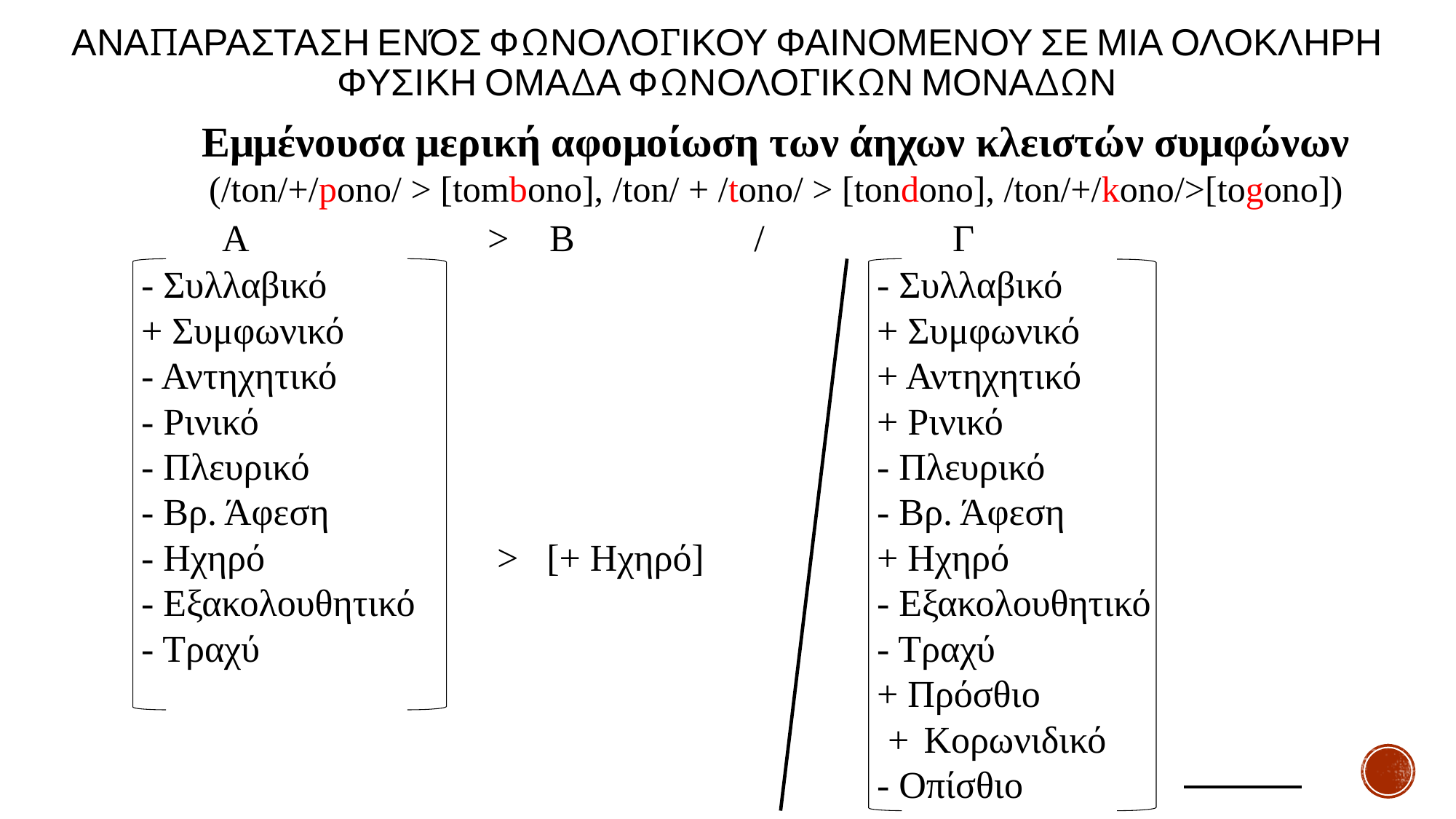

# ΑΝΑΠΑΡΑΣΤΑΣΗ ΕΝΌΣ ΦΩΝΟΛΟΓΙΚΟΥ ΦΑΙΝΟΜΕΝΟΥ ΣΕ ΜΙΑ ΟΛΟκλΗΡΗ ΦΥΣΙΚΗ ΟΜΑΔΑ ΦΩΝΟΛΟΓΙΚΩΝ ΜΟΝΑΔΩΝ
Eμμένουσα μερική αφομοίωση των άηχων κλειστών συμφώνων
(/ton/+/pono/ > [tombono], /ton/ + /tono/ > [tondono], /ton/+/kono/>[togono])
	A		     > 	Β                   /		        Γ
   - Συλλαβικό						- Συλλαβικό
   + Συμφωνικό					+ Συμφωνικό
   - Αντηχητικό					+ Αντηχητικό
   - Ρινικό						+ Ρινικό
   - Πλευρικό						- Πλευρικό
   - Βρ. Άφεση	    		        		 	- Βρ. Άφεση
   - Ηχηρό		      >   [+ Ηχηρό] 		+ Ηχηρό
   - Εξακολουθητικό					- Εξακολουθητικό
   - Τραχύ						- Τραχύ
							+ Πρόσθιο
  							+ Κορωνιδικό											- Οπίσθιο